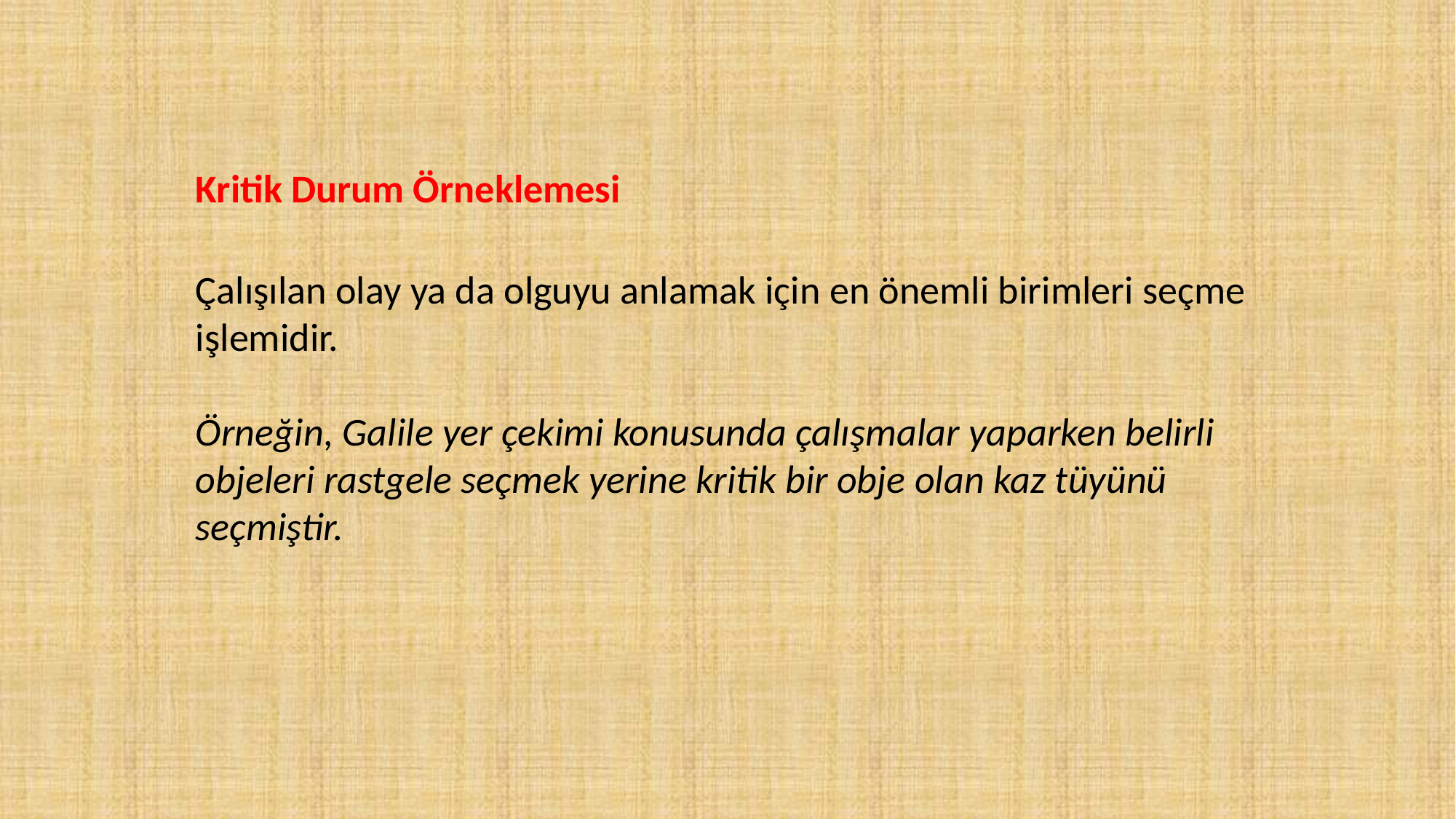

Kritik Durum Örneklemesi

Çalışılan olay ya da olguyu anlamak için en önemli birimleri seçme işlemidir.

Örneğin, Galile yer çekimi konusunda çalışmalar yaparken belirli objeleri rastgele seçmek yerine kritik bir obje olan kaz tüyünü seçmiştir.